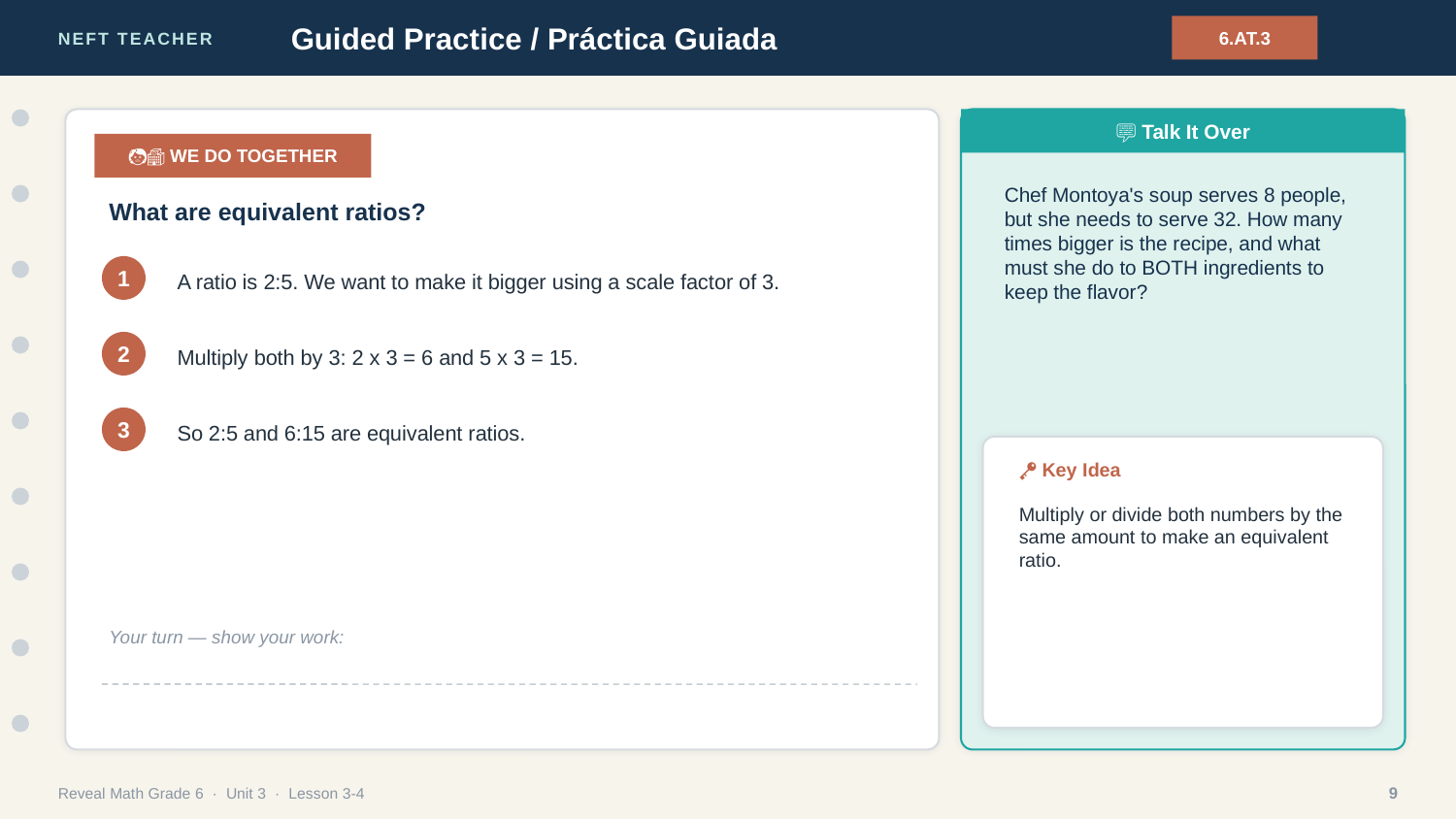

NEFT TEACHER
Guided Practice / Práctica Guiada
6.AT.3

💬 Talk It Over
👩‍🏫 WE DO TOGETHER
Chef Montoya's soup serves 8 people, but she needs to serve 32. How many times bigger is the recipe, and what must she do to BOTH ingredients to keep the flavor?

What are equivalent ratios?
A ratio is 2:5. We want to make it bigger using a scale factor of 3.

1

Multiply both by 3: 2 x 3 = 6 and 5 x 3 = 15.

2

So 2:5 and 6:15 are equivalent ratios.

3

🔑 Key Idea

Multiply or divide both numbers by the same amount to make an equivalent ratio.

Your turn — show your work:

Reveal Math Grade 6  ·  Unit 3  ·  Lesson 3-4
9